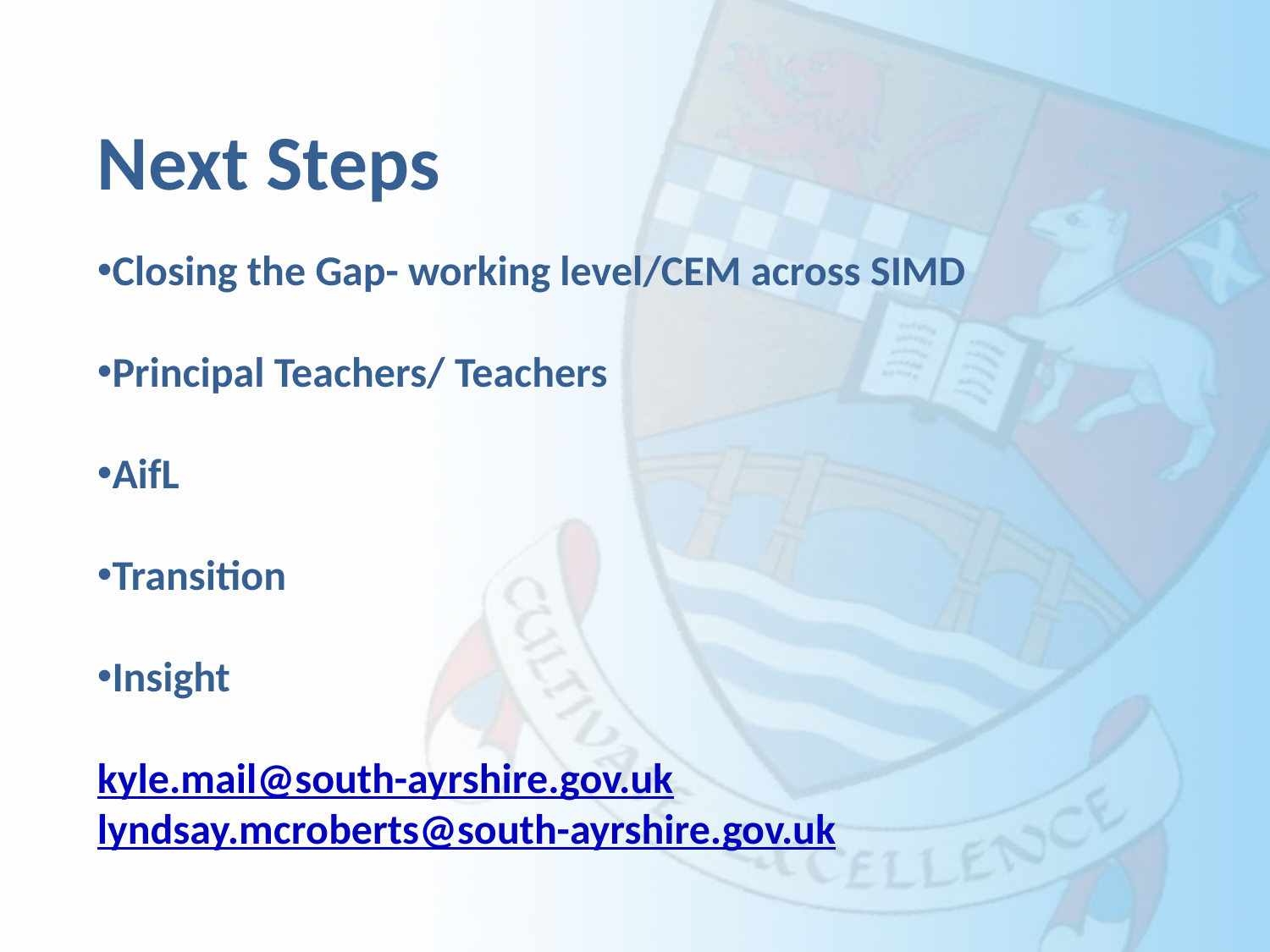

Next Steps

Closing the Gap- working level/CEM across SIMD

Principal Teachers/ Teachers

AifL

Transition

Insight

kyle.mail@south-ayrshire.gov.uk
lyndsay.mcroberts@south-ayrshire.gov.uk